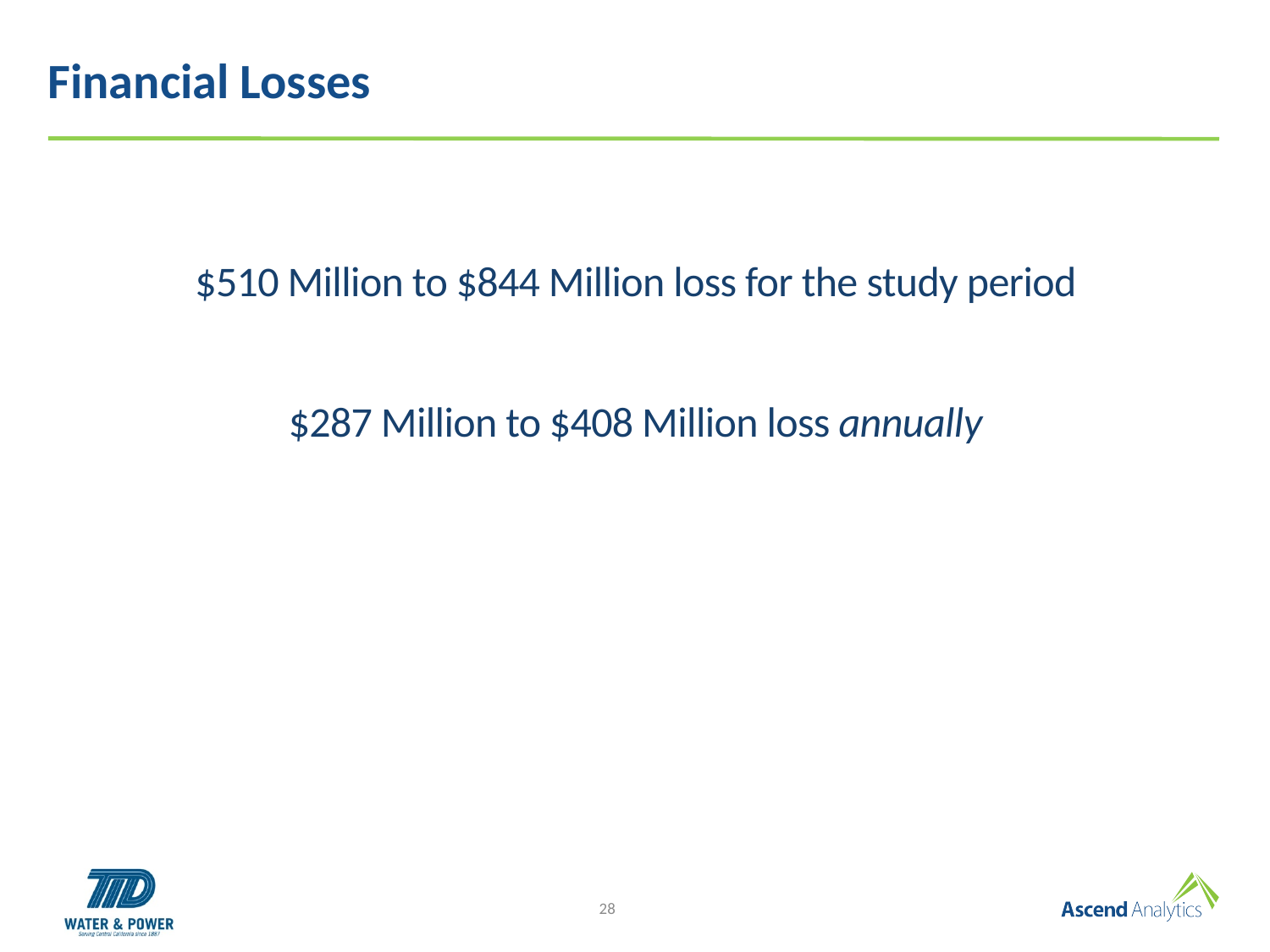

# Financial Losses
$510 Million to $844 Million loss for the study period

$287 Million to $408 Million loss annually
28